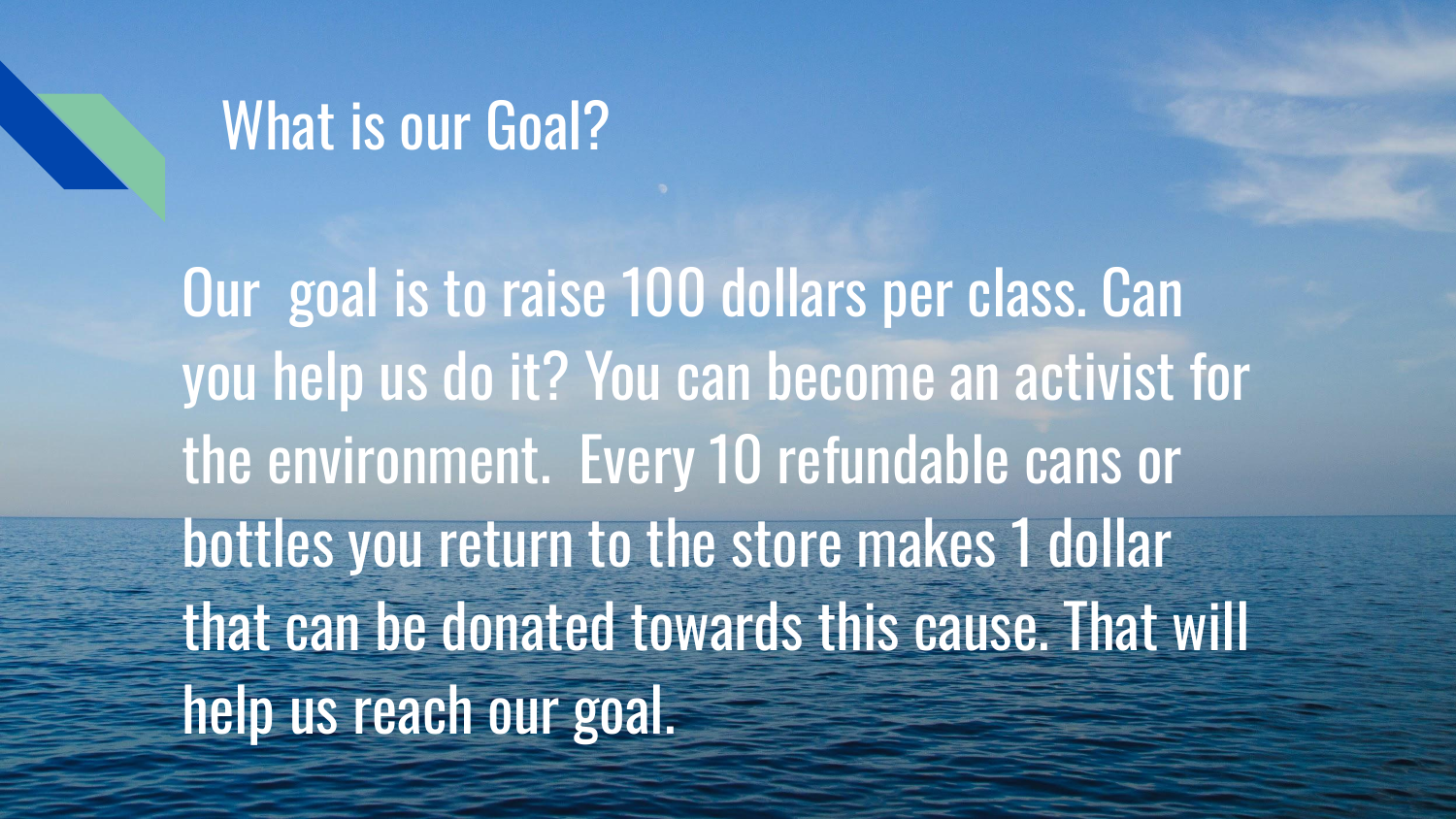

# What is our Goal?
Our  goal is to raise 100 dollars per class. Can you help us do it? You can become an activist for the environment.  Every 10 refundable cans or bottles you return to the store makes 1 dollar that can be donated towards this cause. That will help us reach our goal.